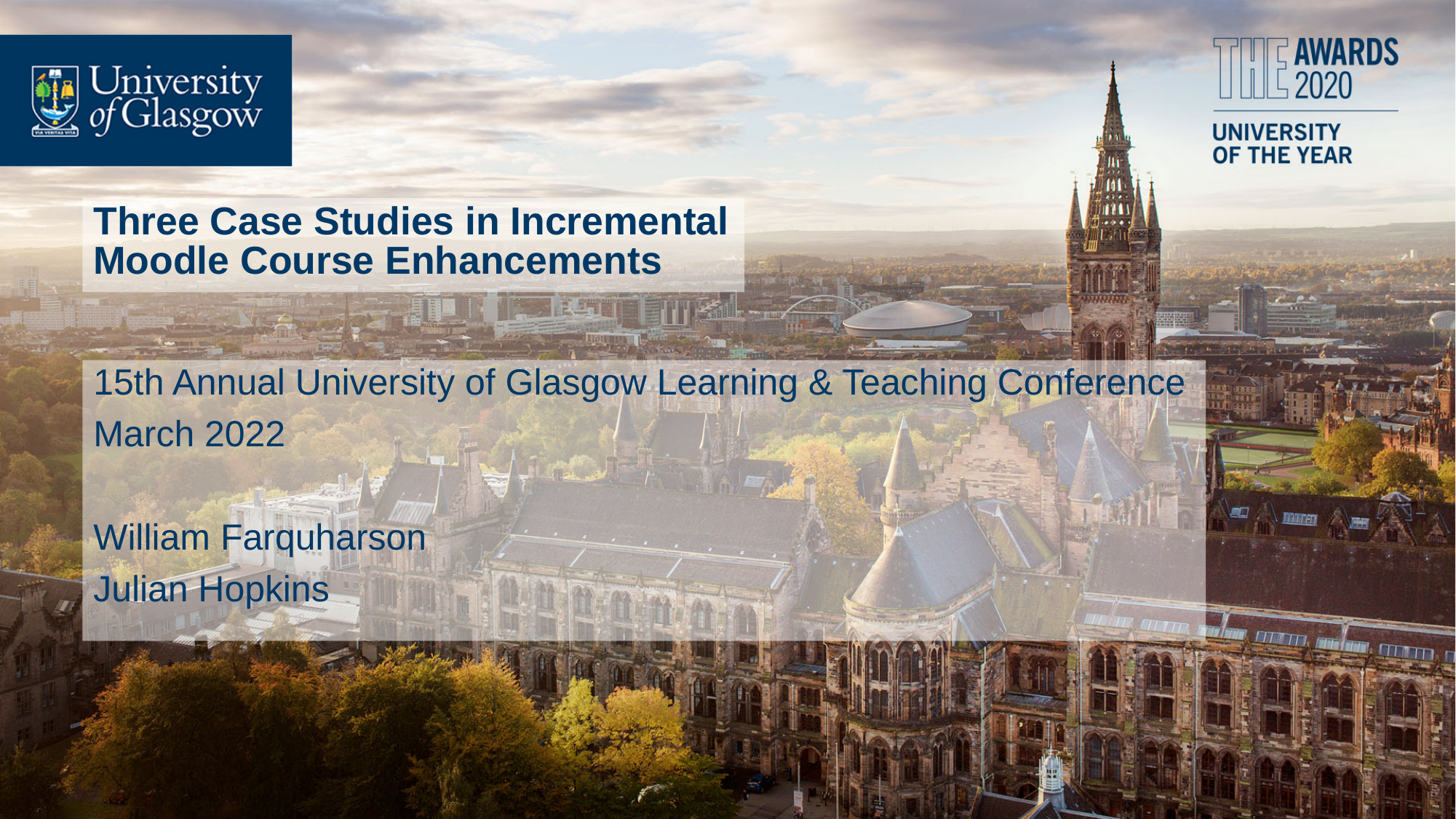

# Three Case Studies in Incremental Moodle Course Enhancements
15th Annual University of Glasgow Learning & Teaching Conference
March 2022

William Farquharson
Julian Hopkins